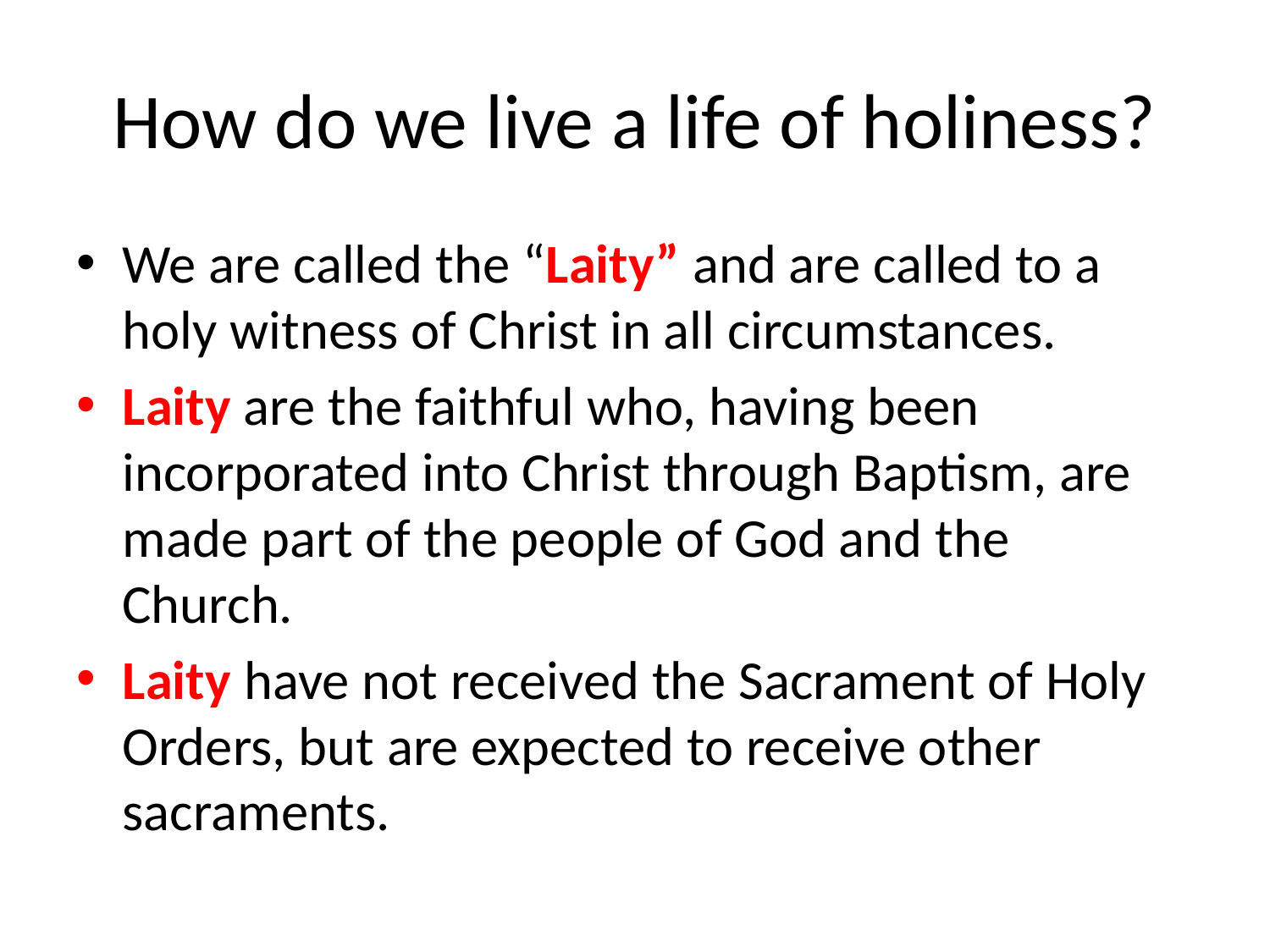

# How do we live a life of holiness?
We are called the “Laity” and are called to a holy witness of Christ in all circumstances.
Laity are the faithful who, having been incorporated into Christ through Baptism, are made part of the people of God and the Church.
Laity have not received the Sacrament of Holy Orders, but are expected to receive other sacraments.